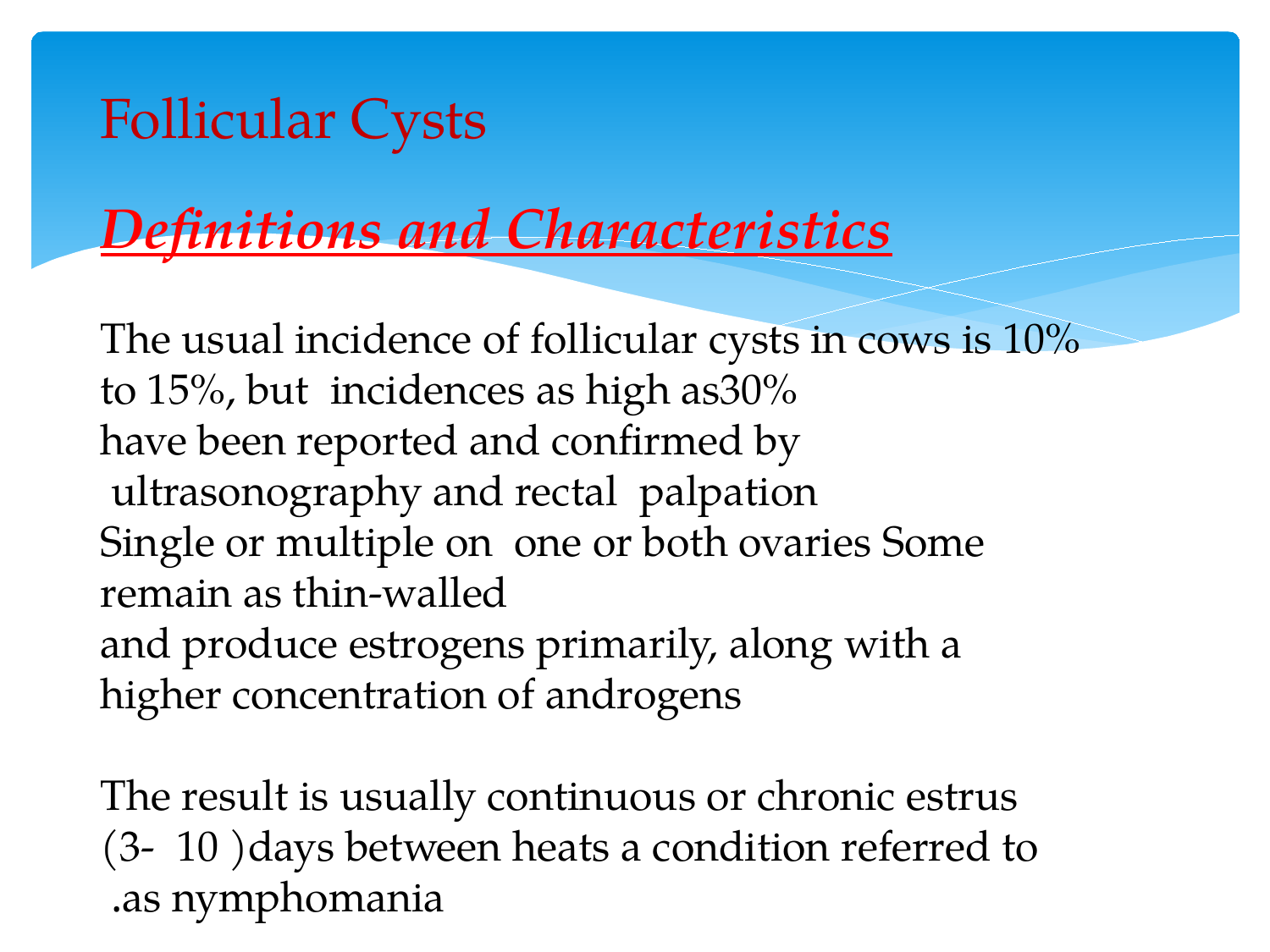

Follicular Cysts

Definitions and Characteristics

The usual incidence of follicular cysts in cows is 10% to 15%, but  incidences as high as30%
have been reported and confirmed by ultrasonography and rectal  palpation
Single or multiple on  one or both ovaries Some remain as thin-walled
and produce estrogens primarily, along with a higher concentration of androgens

The result is usually continuous or chronic estrus (3-  10 )days between heats a condition referred to as nymphomania.